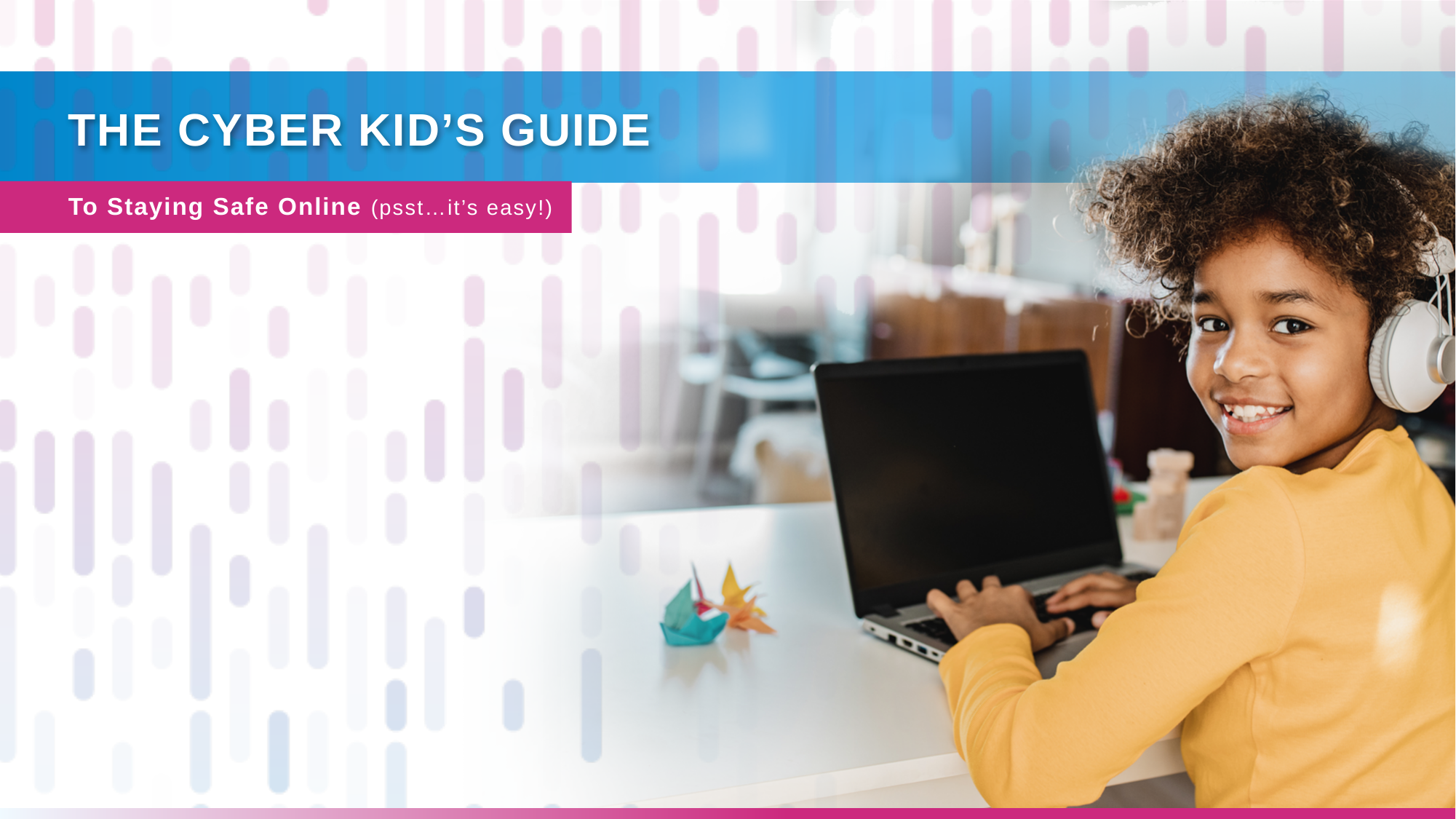

The Cyber Kid’s Guide
To Staying Safe Online (psst…it’s easy!)